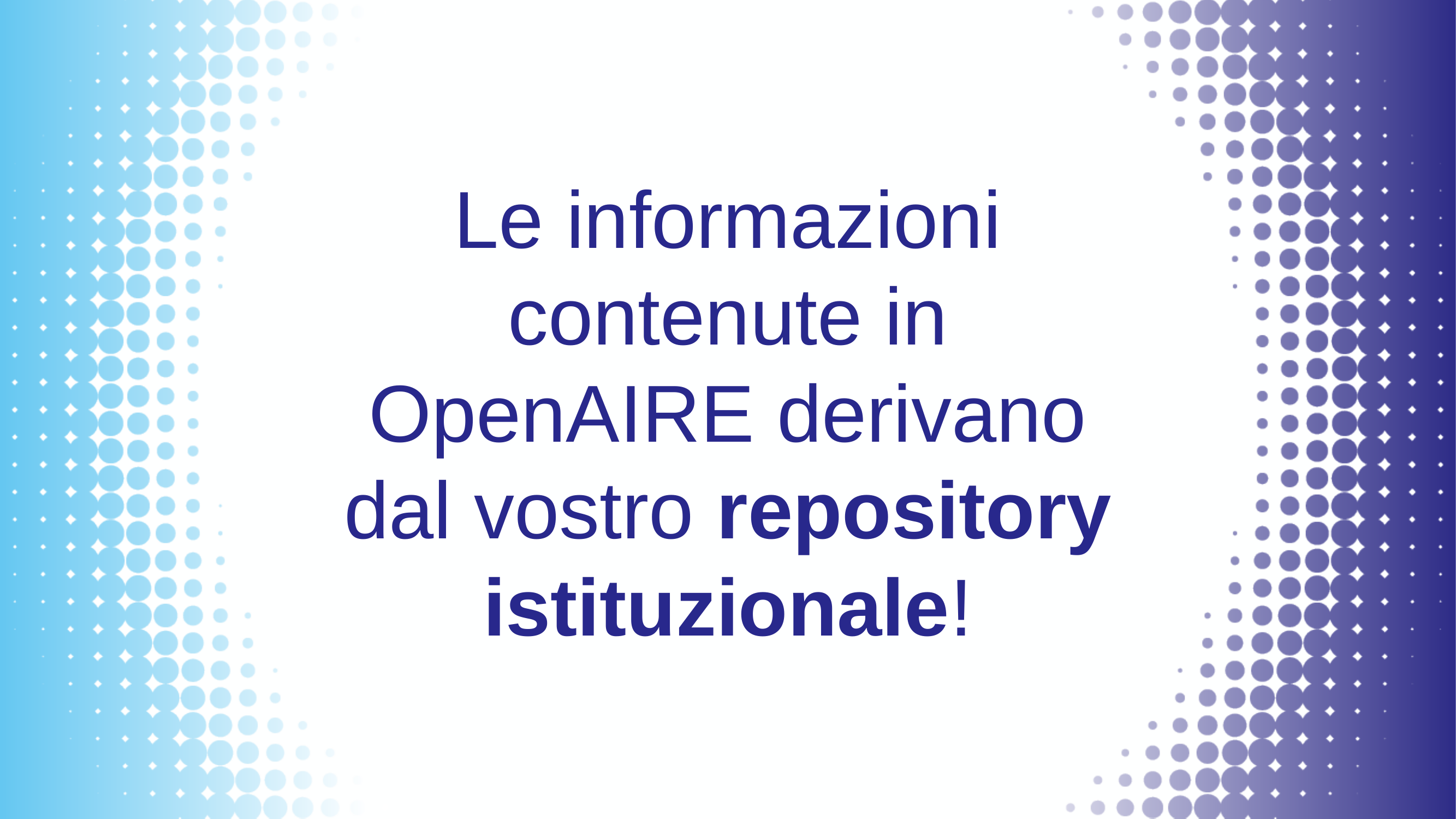

Le informazioni contenute in OpenAIRE derivano dal vostro repository istituzionale!